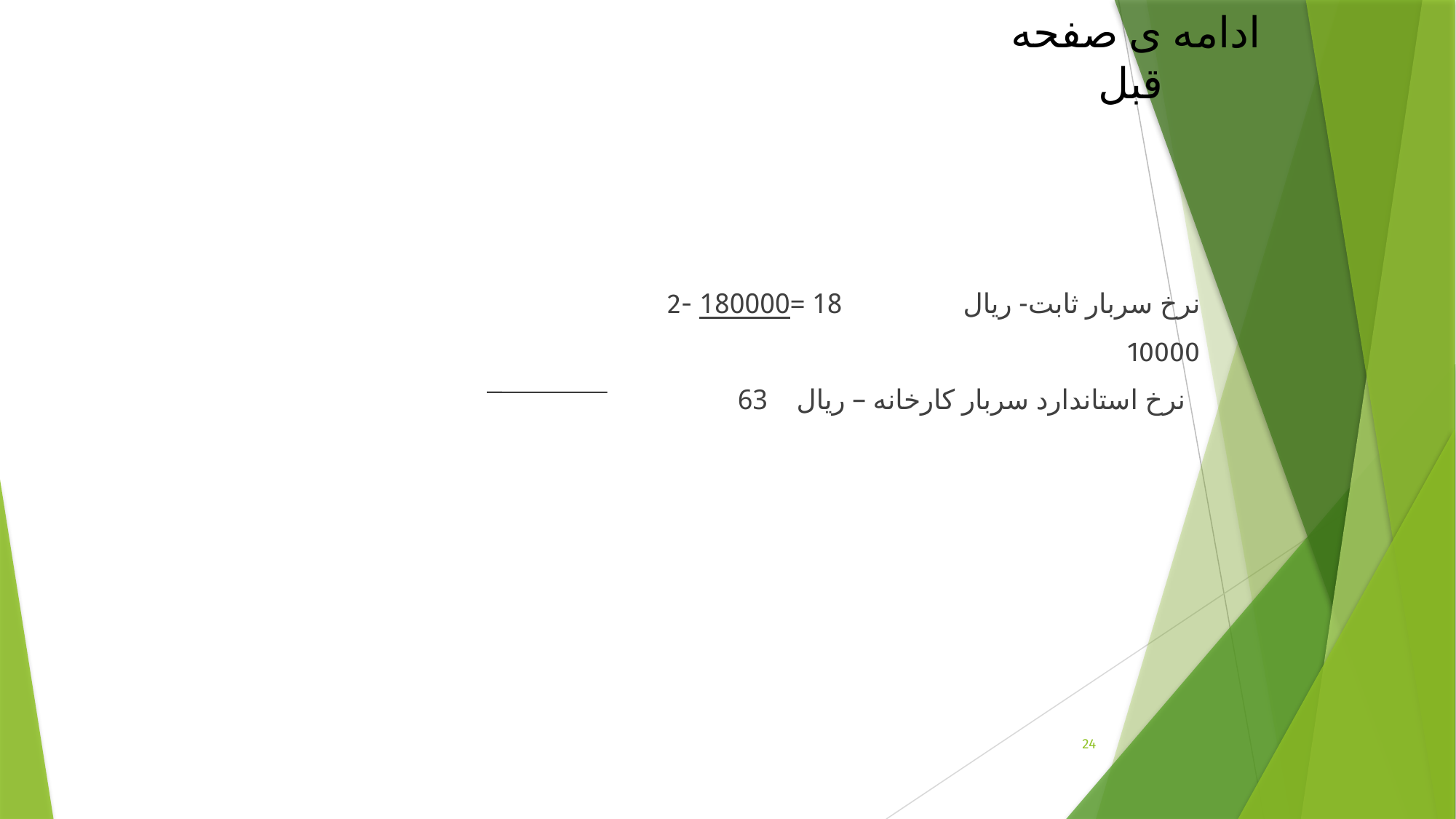

ادامه ی صفحه  قبل
2- نرخ سربار ثابت- ریال                 18 =180000
                                                        10000
نرخ استاندارد سربار کارخانه – ریال    63

24